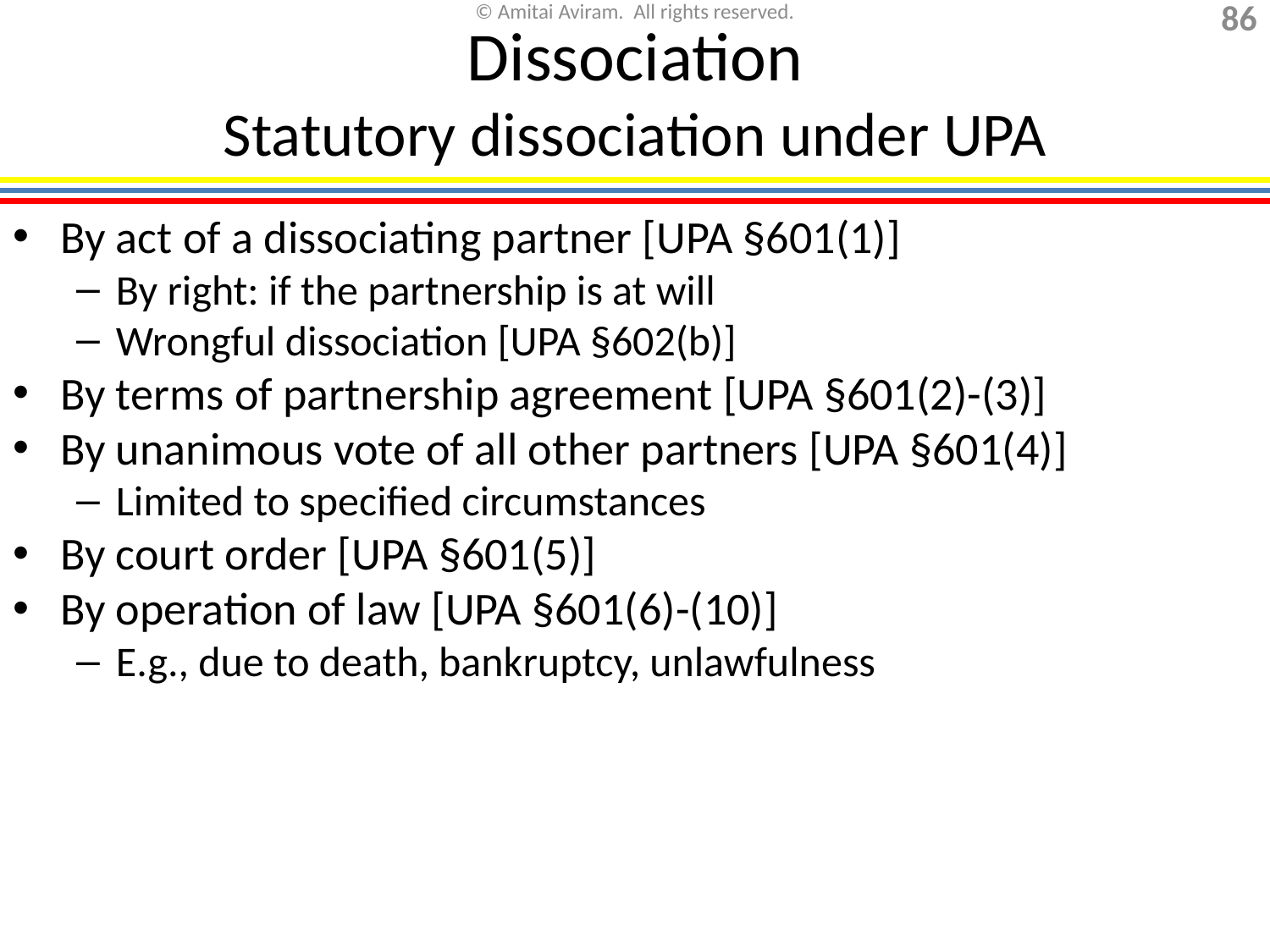

# Dissociation Statutory dissociation under UPA
By act of a dissociating partner [UPA §601(1)]
By right: if the partnership is at will
Wrongful dissociation [UPA §602(b)]
By terms of partnership agreement [UPA §601(2)-(3)]
By unanimous vote of all other partners [UPA §601(4)]
Limited to specified circumstances
By court order [UPA §601(5)]
By operation of law [UPA §601(6)-(10)]
E.g., due to death, bankruptcy, unlawfulness